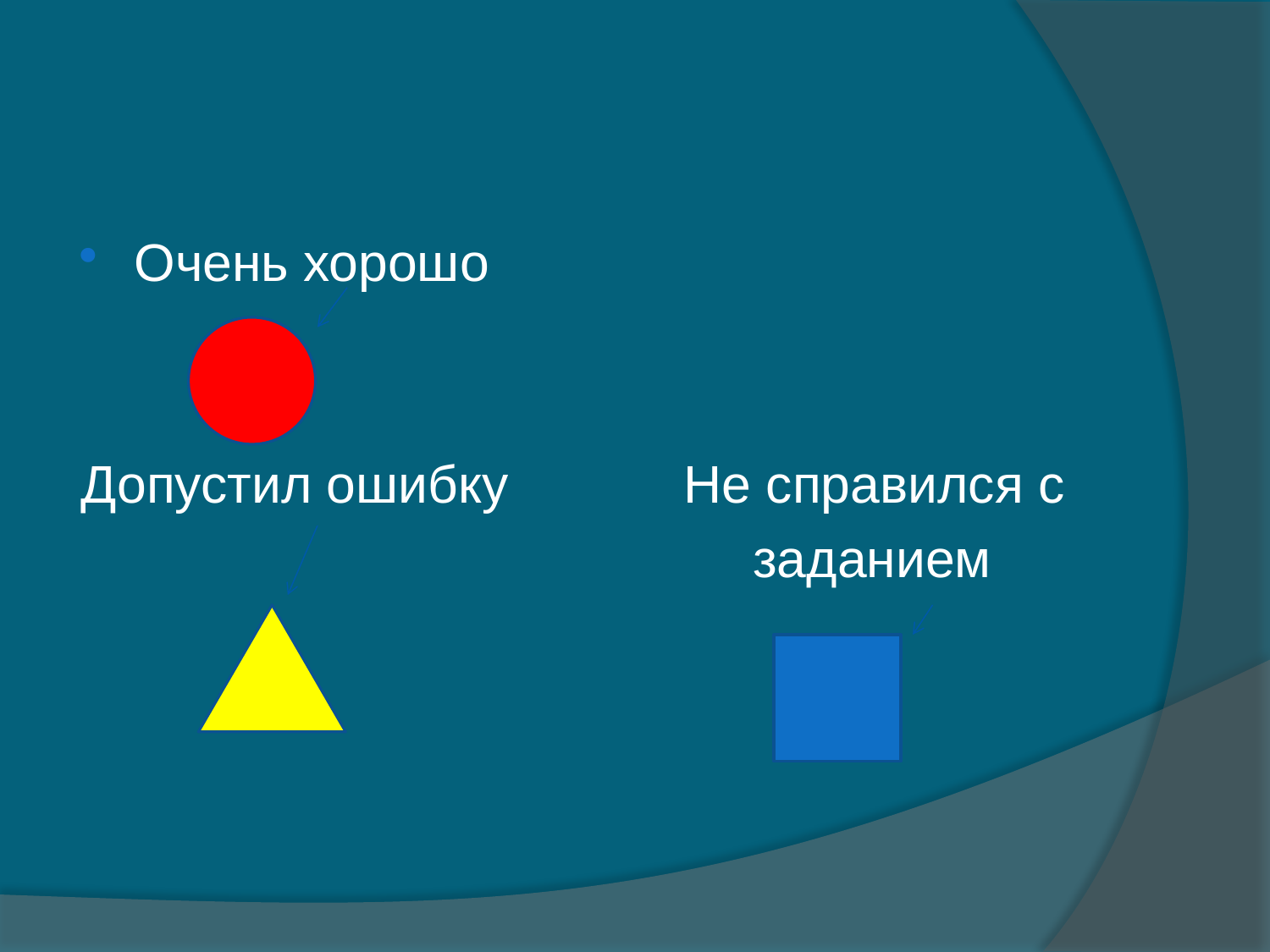

#
Очень хорошо

Допустил ошибку            Не справился с
                                              заданием